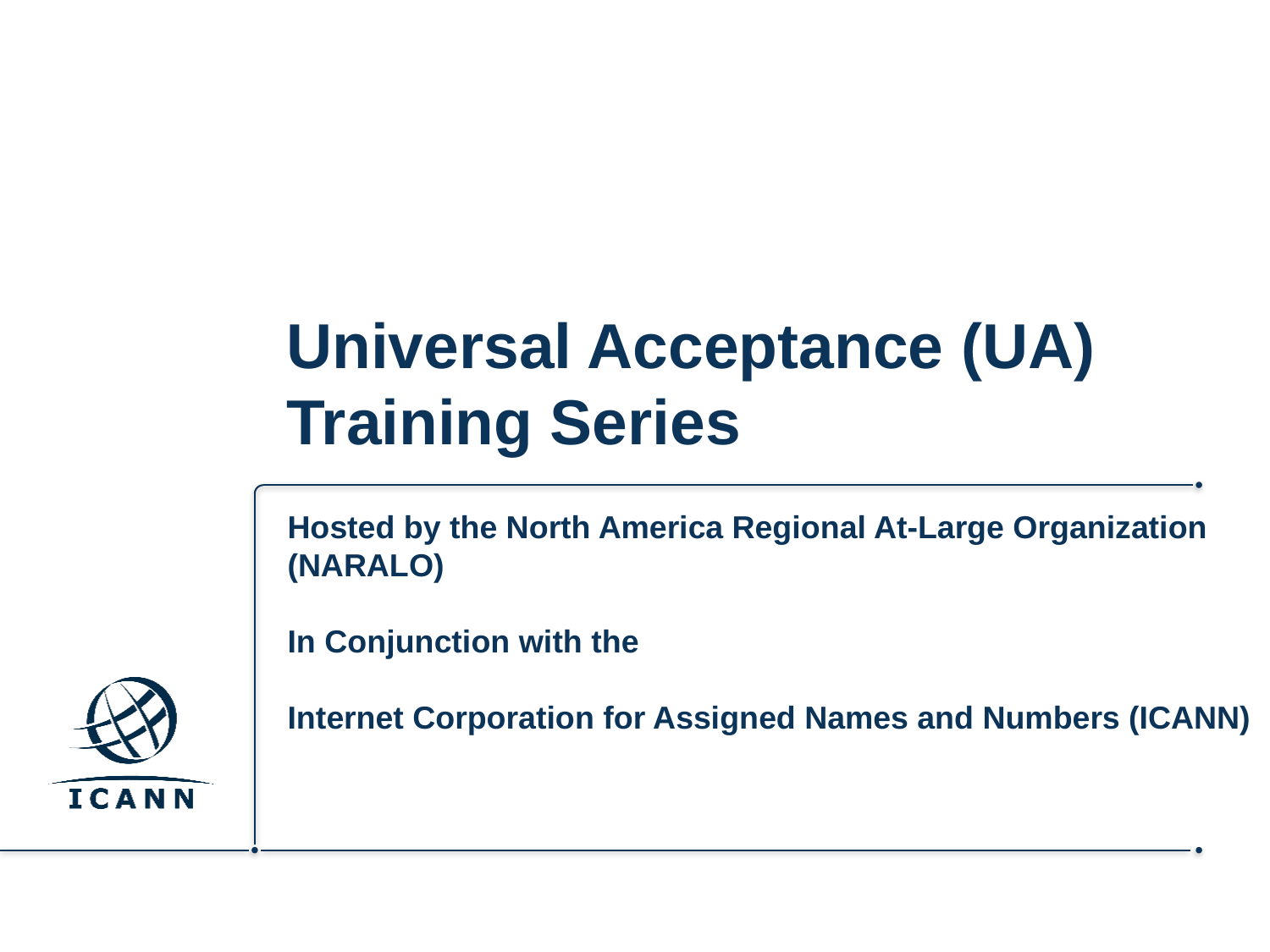

# Universal Acceptance (UA) Training Series
Hosted by the North America Regional At-Large Organization (NARALO)

In Conjunction with the

Internet Corporation for Assigned Names and Numbers (ICANN)